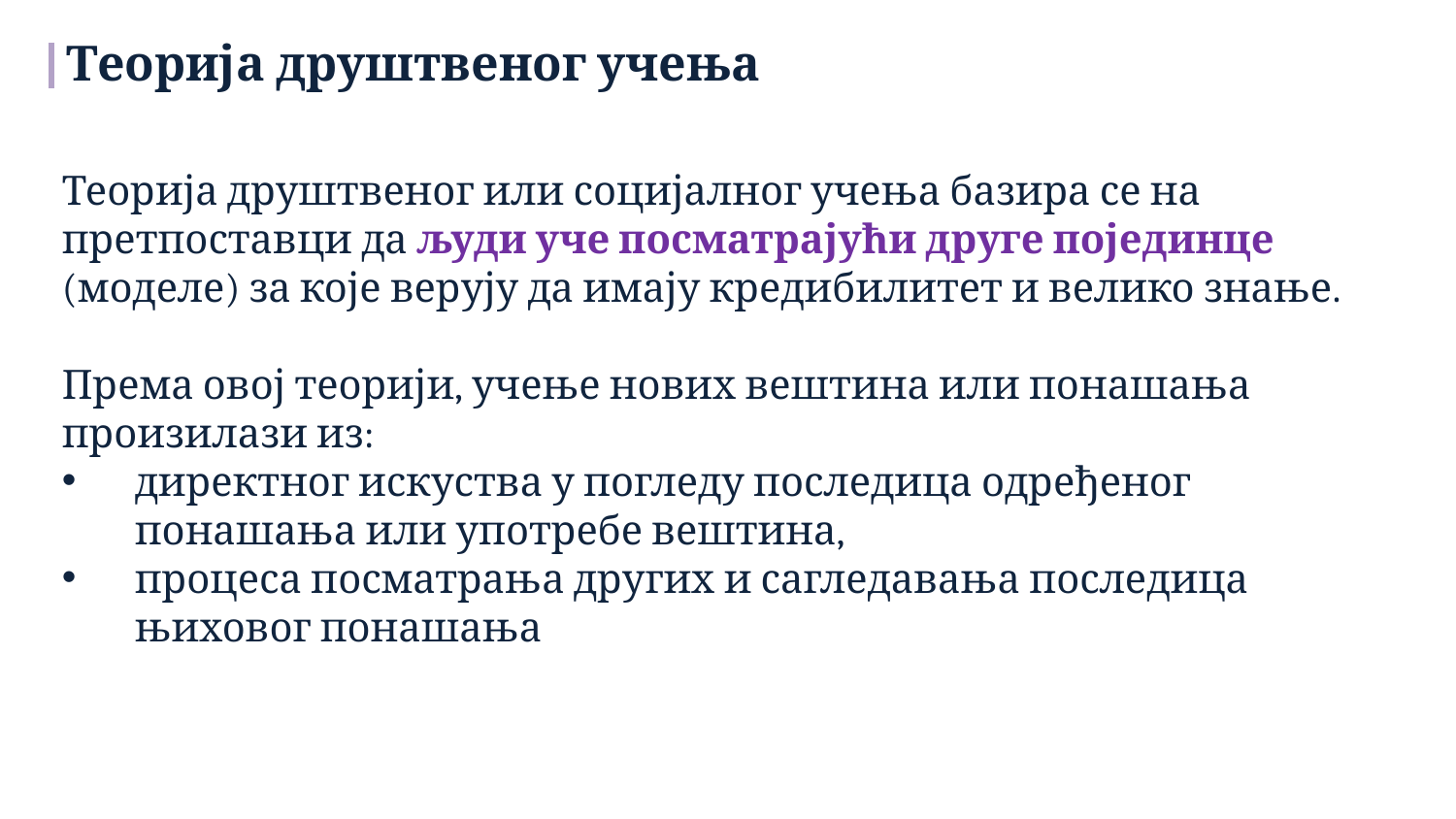

Теорија друштвеног учења

Теорија друштвеног или социјалног учења базира се на претпоставци да људи уче посматрајући друге појединце (моделе) за које верују да имају кредибилитет и велико знање.

Према овој теорији, учење нових вештина или понашања произилази из:
директног искуства у погледу последица одређеног понашања или употребе вештина,
процеса посматрања других и сагледавања последица њиховог понашања